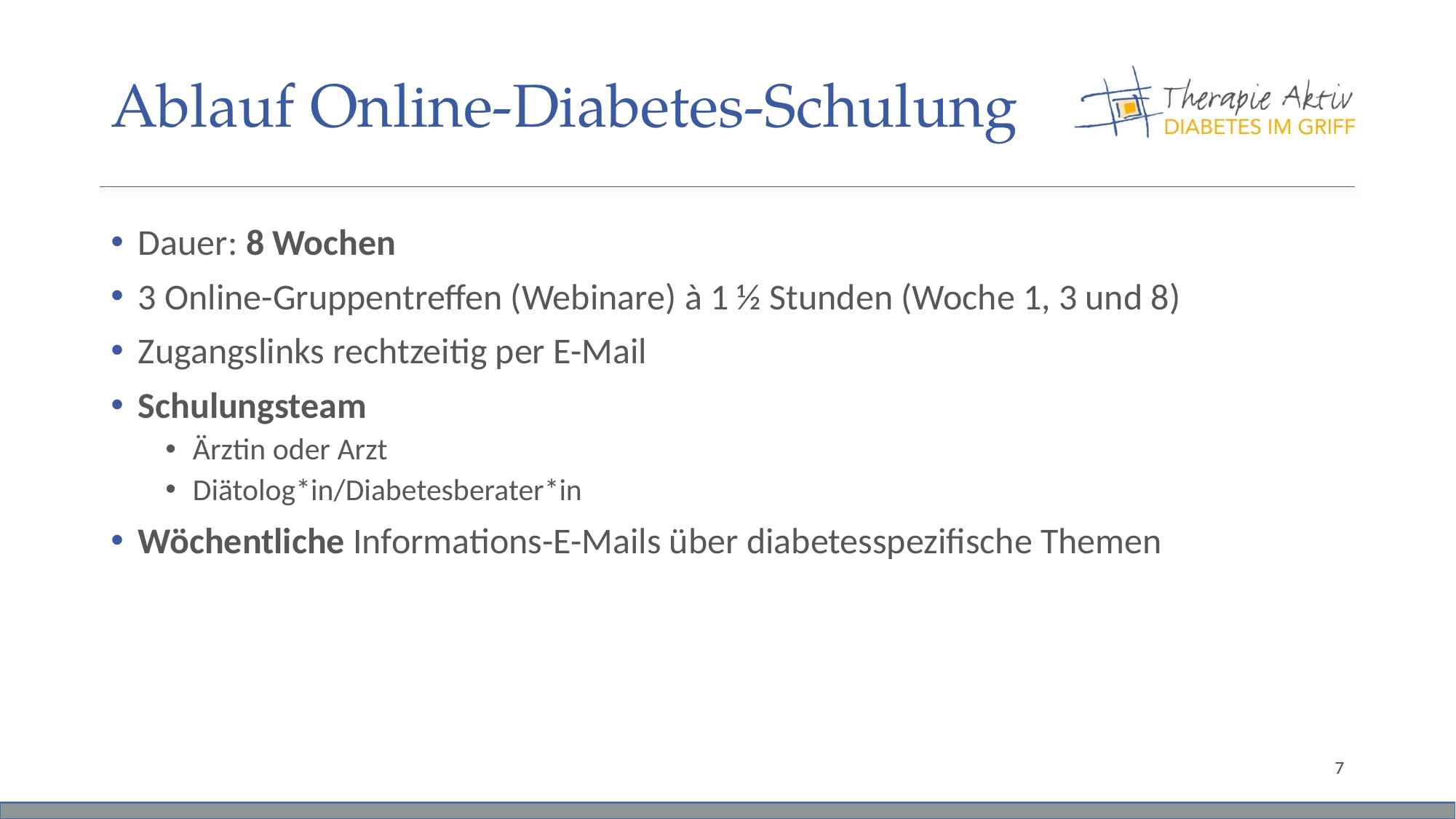

# Ablauf Online-Diabetes-Schulung
Dauer: 8 Wochen
3 Online-Gruppentreffen (Webinare) à 1 ½ Stunden (Woche 1, 3 und 8)
Zugangslinks rechtzeitig per E-Mail
Schulungsteam
Ärztin oder Arzt
Diätolog*in/Diabetesberater*in
Wöchentliche Informations-E-Mails über diabetesspezifische Themen